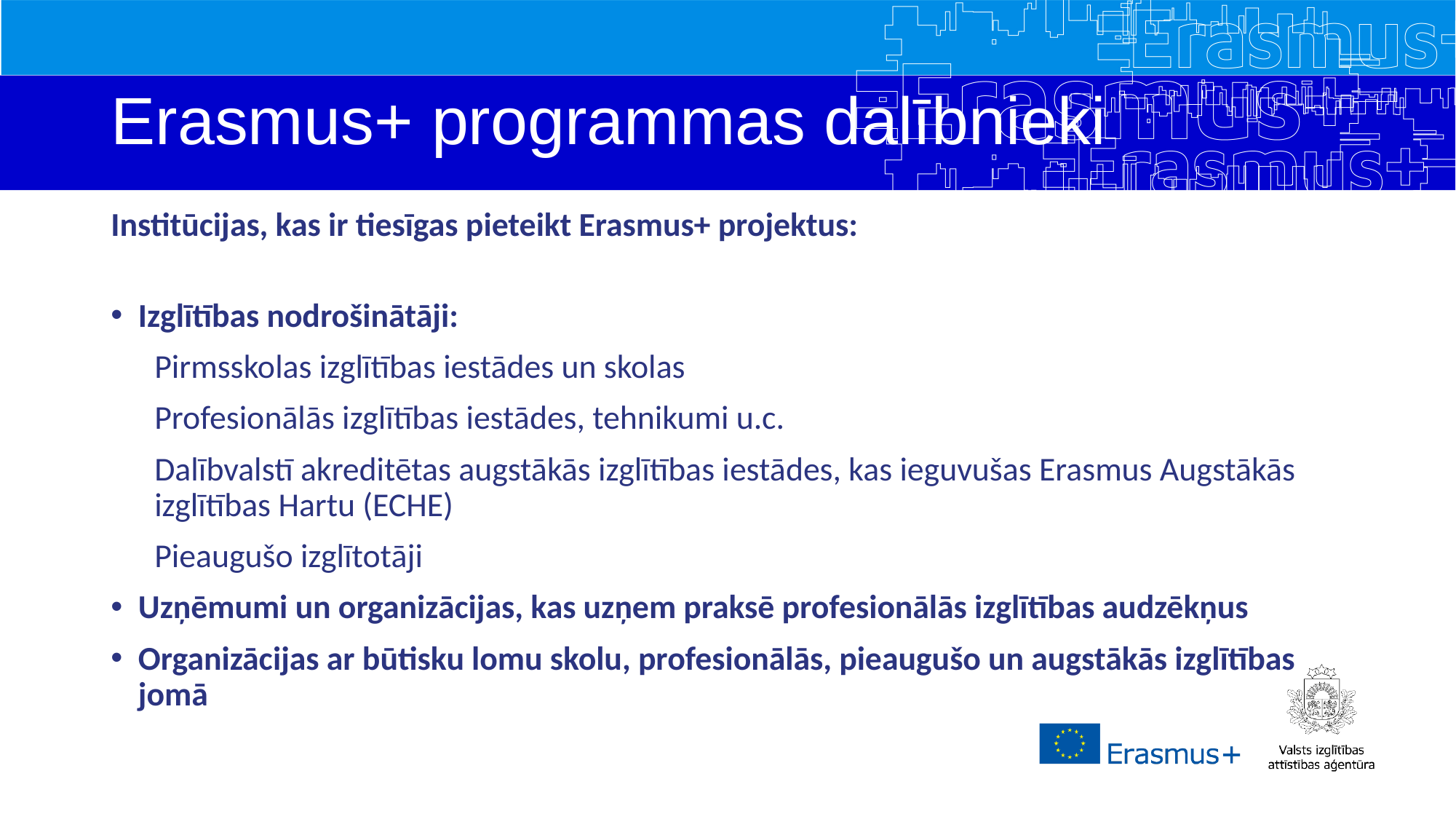

# Erasmus+ programmas dalībnieki
Institūcijas, kas ir tiesīgas pieteikt Erasmus+ projektus:

Izglītības nodrošinātāji:
Pirmsskolas izglītības iestādes un skolas
Profesionālās izglītības iestādes, tehnikumi u.c.
Dalībvalstī akreditētas augstākās izglītības iestādes, kas ieguvušas Erasmus Augstākās izglītības Hartu (ECHE)
Pieaugušo izglītotāji
Uzņēmumi un organizācijas, kas uzņem praksē profesionālās izglītības audzēkņus
Organizācijas ar būtisku lomu skolu, profesionālās, pieaugušo un augstākās izglītības jomā